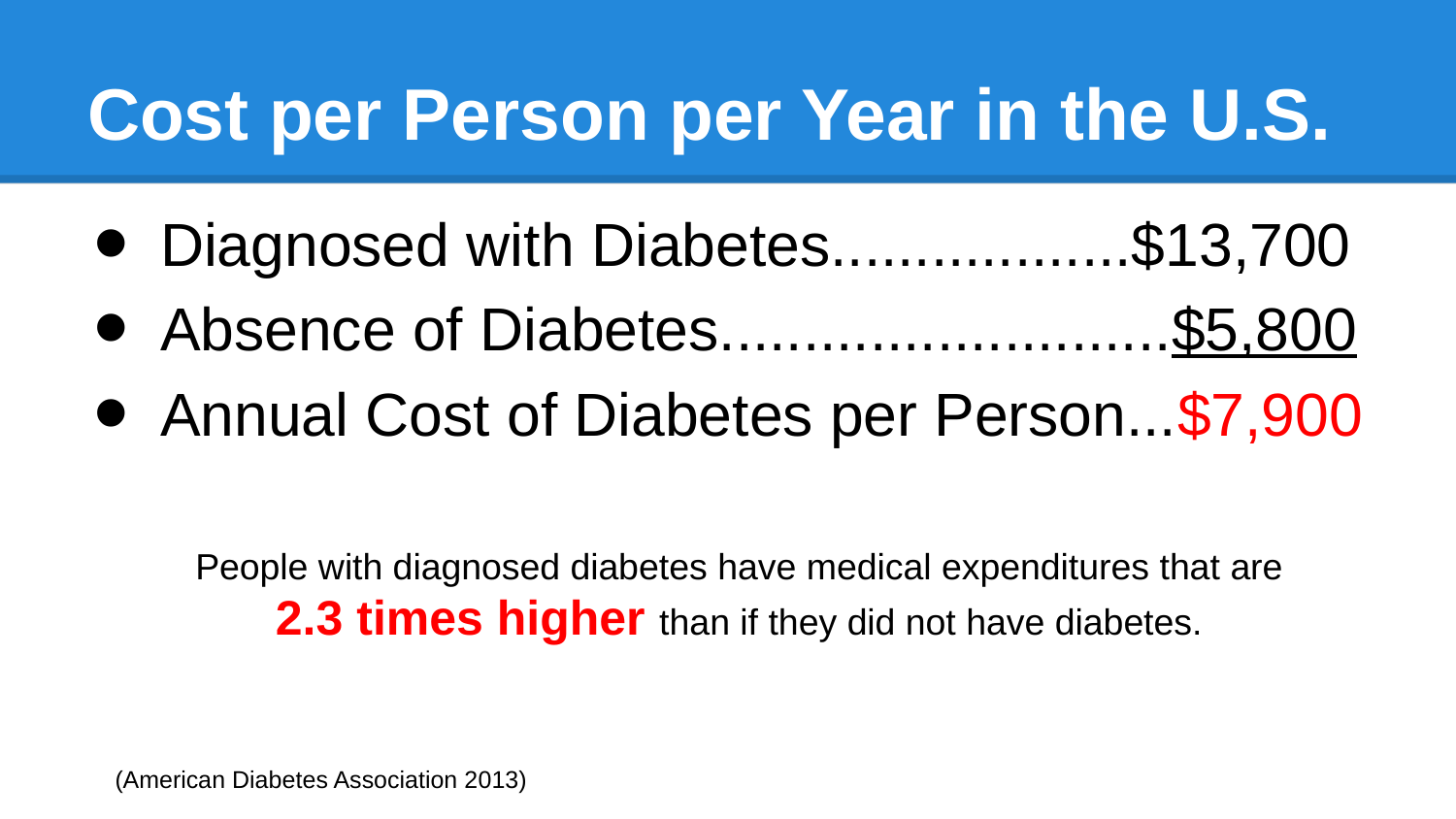

# Cost per Person per Year in the U.S.
Diagnosed with Diabetes..................$13,700
Absence of Diabetes...........................$5,800
Annual Cost of Diabetes per Person...$7,900
People with diagnosed diabetes have medical expenditures that are
2.3 times higher than if they did not have diabetes.
(American Diabetes Association 2013)